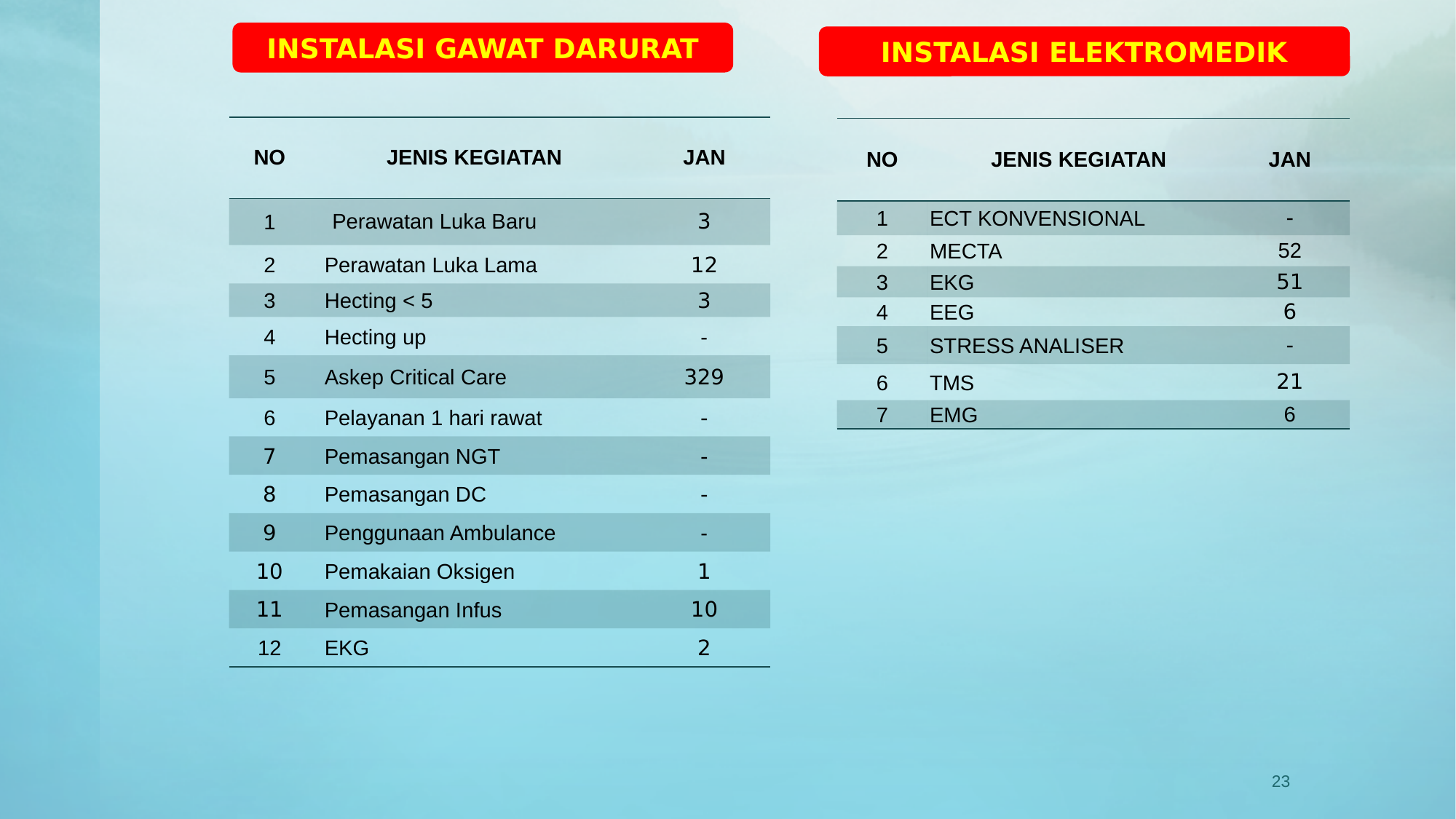

INSTALASI GAWAT DARURAT
INSTALASI ELEKTROMEDIK
| NO | JENIS KEGIATAN | JAN |
| --- | --- | --- |
| 1 | Perawatan Luka Baru | 3 |
| 2 | Perawatan Luka Lama | 12 |
| 3 | Hecting < 5 | 3 |
| 4 | Hecting up | - |
| 5 | Askep Critical Care | 329 |
| 6 | Pelayanan 1 hari rawat | - |
| 7 | Pemasangan NGT | - |
| 8 | Pemasangan DC | - |
| 9 | Penggunaan Ambulance | - |
| 10 | Pemakaian Oksigen | 1 |
| 11 | Pemasangan Infus | 10 |
| 12 | EKG | 2 |
| NO | JENIS KEGIATAN | JAN |
| --- | --- | --- |
| 1 | ECT KONVENSIONAL | - |
| 2 | MECTA | 52 |
| 3 | EKG | 51 |
| 4 | EEG | 6 |
| 5 | STRESS ANALISER | - |
| 6 | TMS | 21 |
| 7 | EMG | 6 |
23